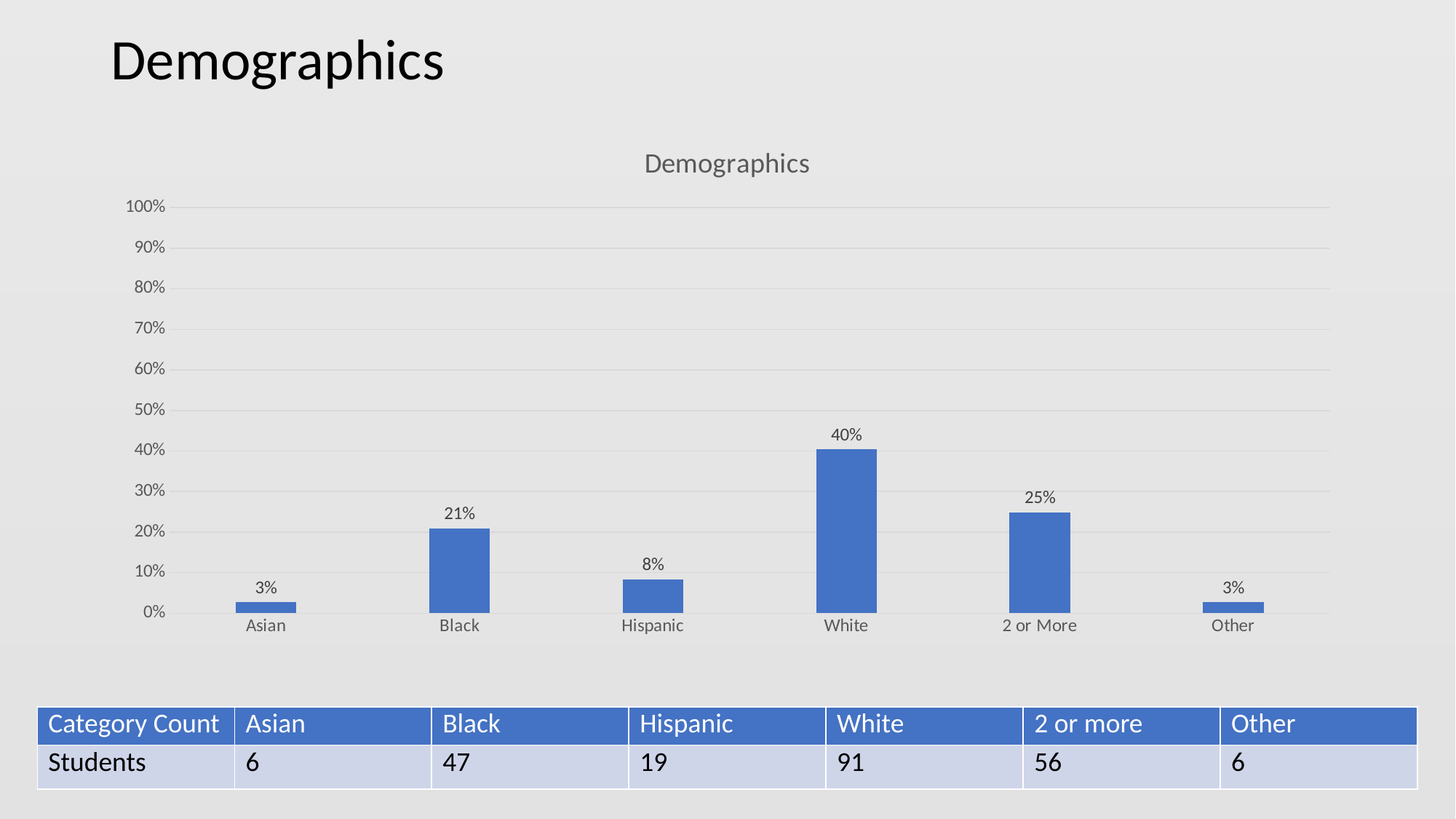

# Demographics

### Chart: Demographics

| Category | Students |
|---|---|
| Asian | 0.02666666666666667 |
| Black | 0.2088888888888889 |
| Hispanic | 0.084 |
| White | 0.404 |
| 2 or More | 0.249 |
| Other | 0.027 |
| Category Count | Asian | Black | Hispanic | White | 2 or more | Other |
| --- | --- | --- | --- | --- | --- | --- |
| Students | 6 | 47 | 19 | 91 | 56 | 6 |